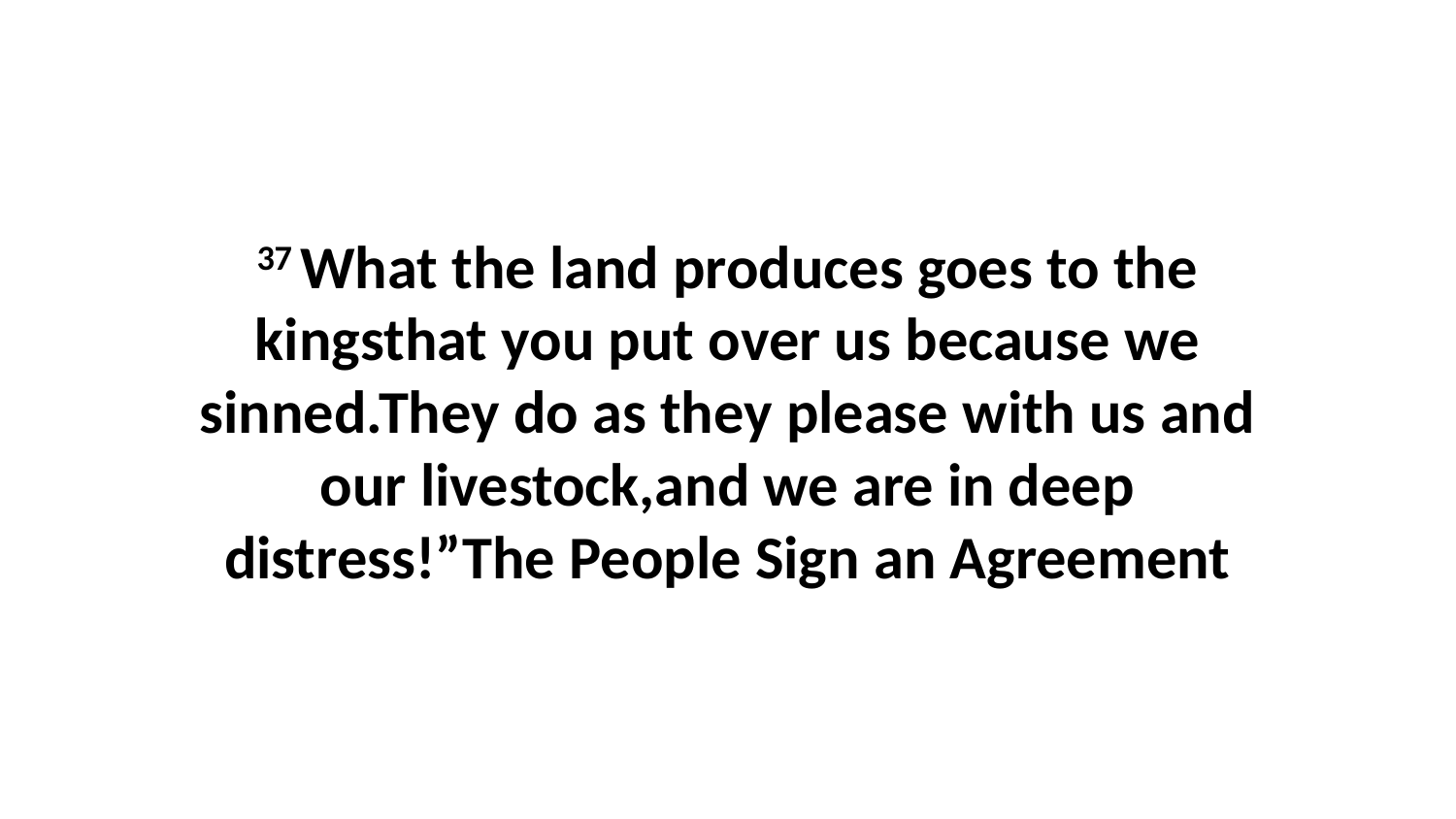

37 What the land produces goes to the kingsthat you put over us because we sinned.They do as they please with us and our livestock,and we are in deep distress!”The People Sign an Agreement